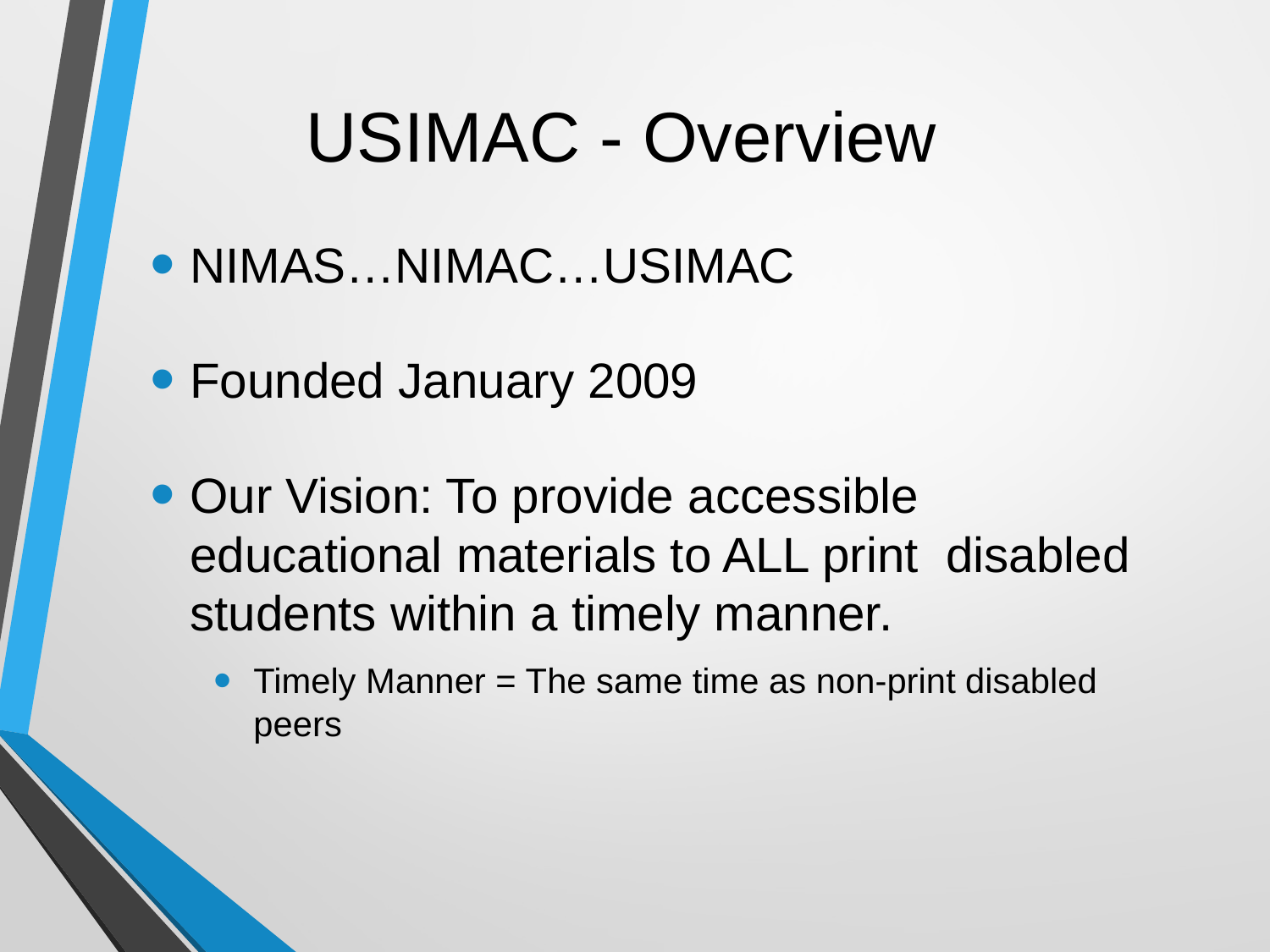

# USIMAC - Overview
NIMAS…NIMAC…USIMAC

Founded January 2009

Our Vision: To provide accessible educational materials to ALL print  disabled students within a timely manner.
Timely Manner = The same time as non-print disabled peers